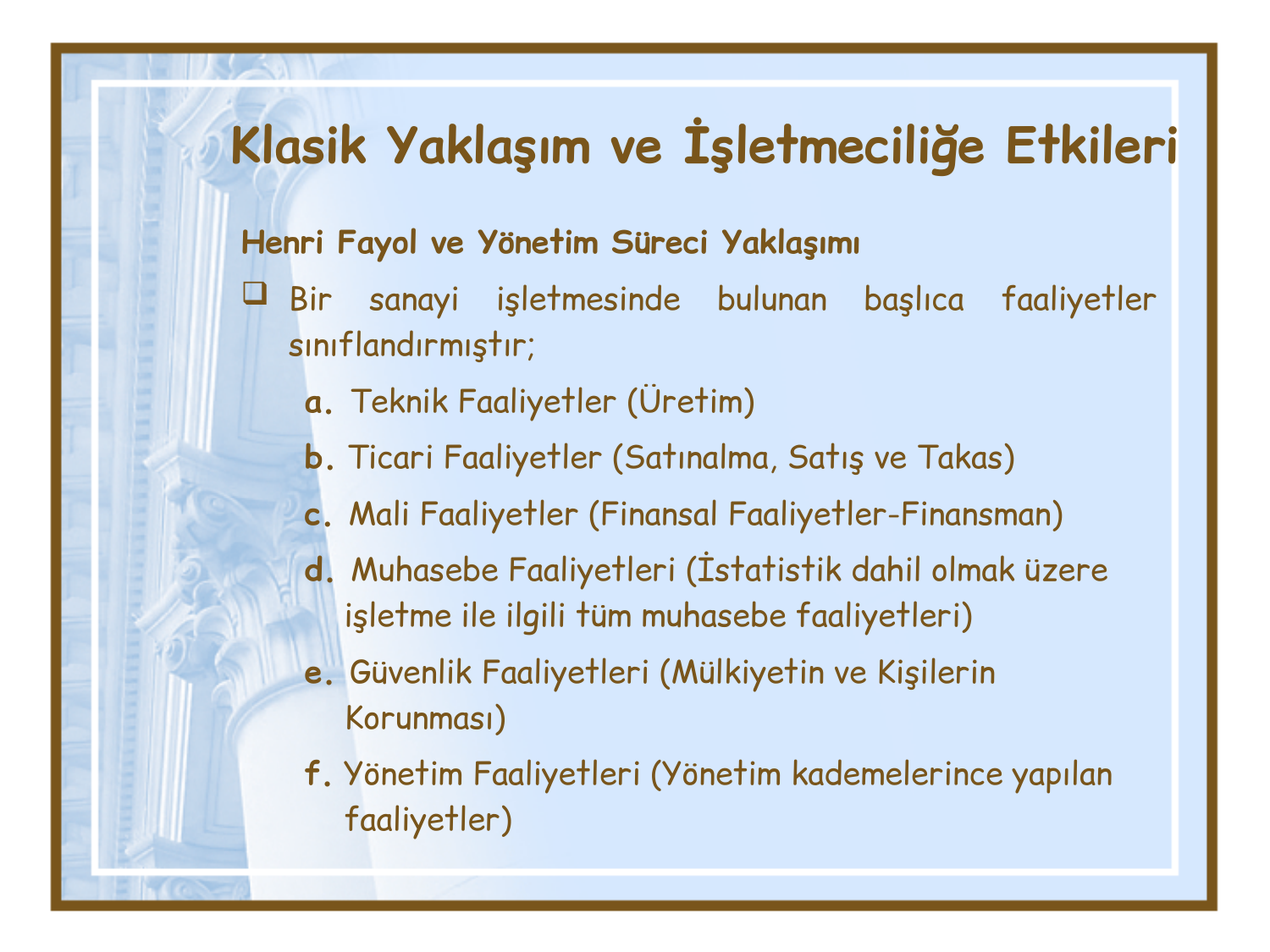

# Klasik Yaklaşım ve İşletmeciliğe Etkileri
Henri Fayol ve Yönetim Süreci Yaklaşımı
Bir sanayi işletmesinde bulunan başlıca faaliyetler sınıflandırmıştır;
a. Teknik Faaliyetler (Üretim)
b. Ticari Faaliyetler (Satınalma, Satış ve Takas)
c. Mali Faaliyetler (Finansal Faaliyetler-Finansman)
d. Muhasebe Faaliyetleri (İstatistik dahil olmak üzere işletme ile ilgili tüm muhasebe faaliyetleri)
e. Güvenlik Faaliyetleri (Mülkiyetin ve Kişilerin Korunması)
f. Yönetim Faaliyetleri (Yönetim kademelerince yapılan faaliyetler)